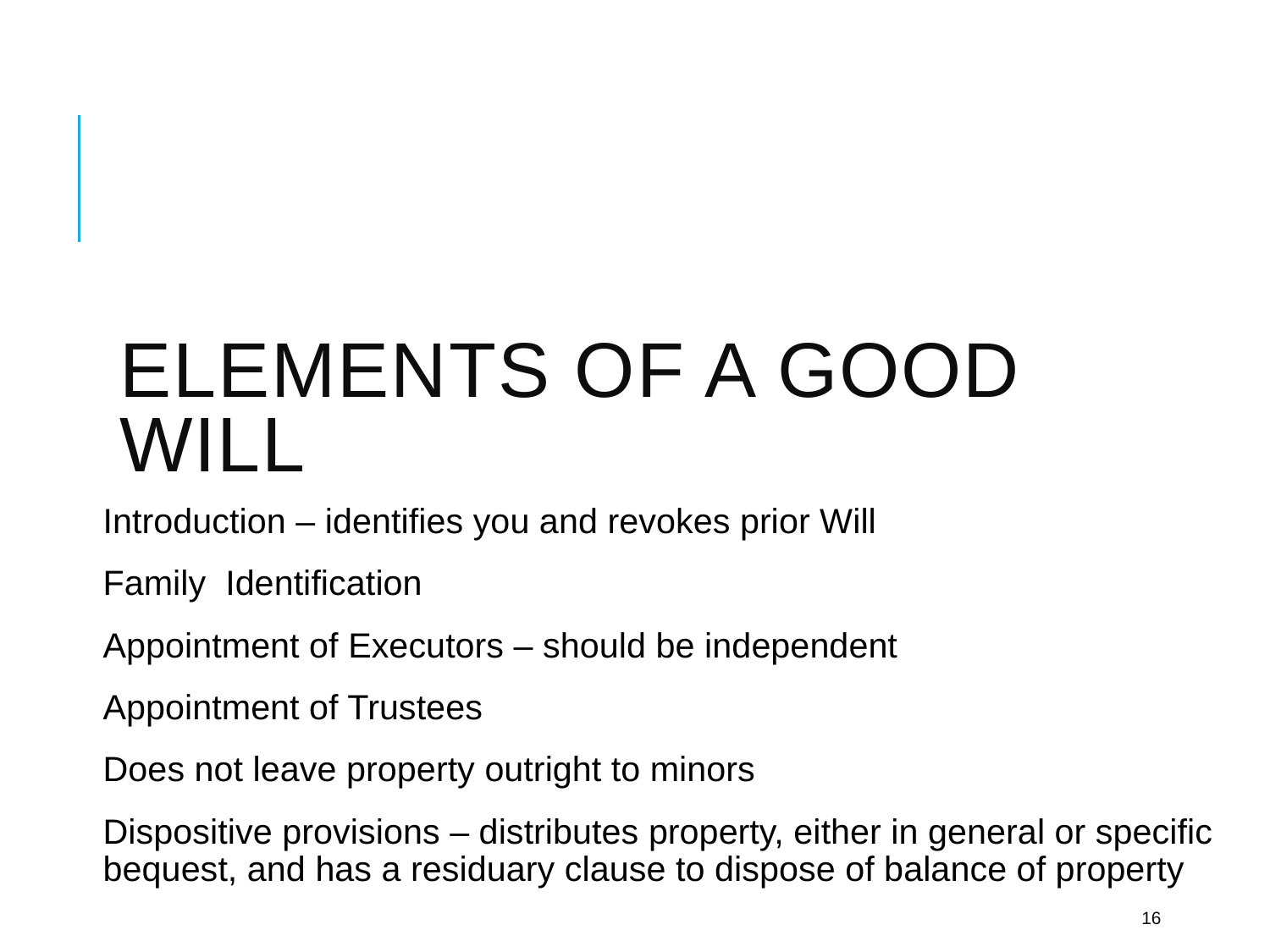

# Elements of a good Will
Introduction – identifies you and revokes prior Will
Family  Identification
Appointment of Executors – should be independent
Appointment of Trustees
Does not leave property outright to minors
Dispositive provisions – distributes property, either in general or specific bequest, and has a residuary clause to dispose of balance of property
16